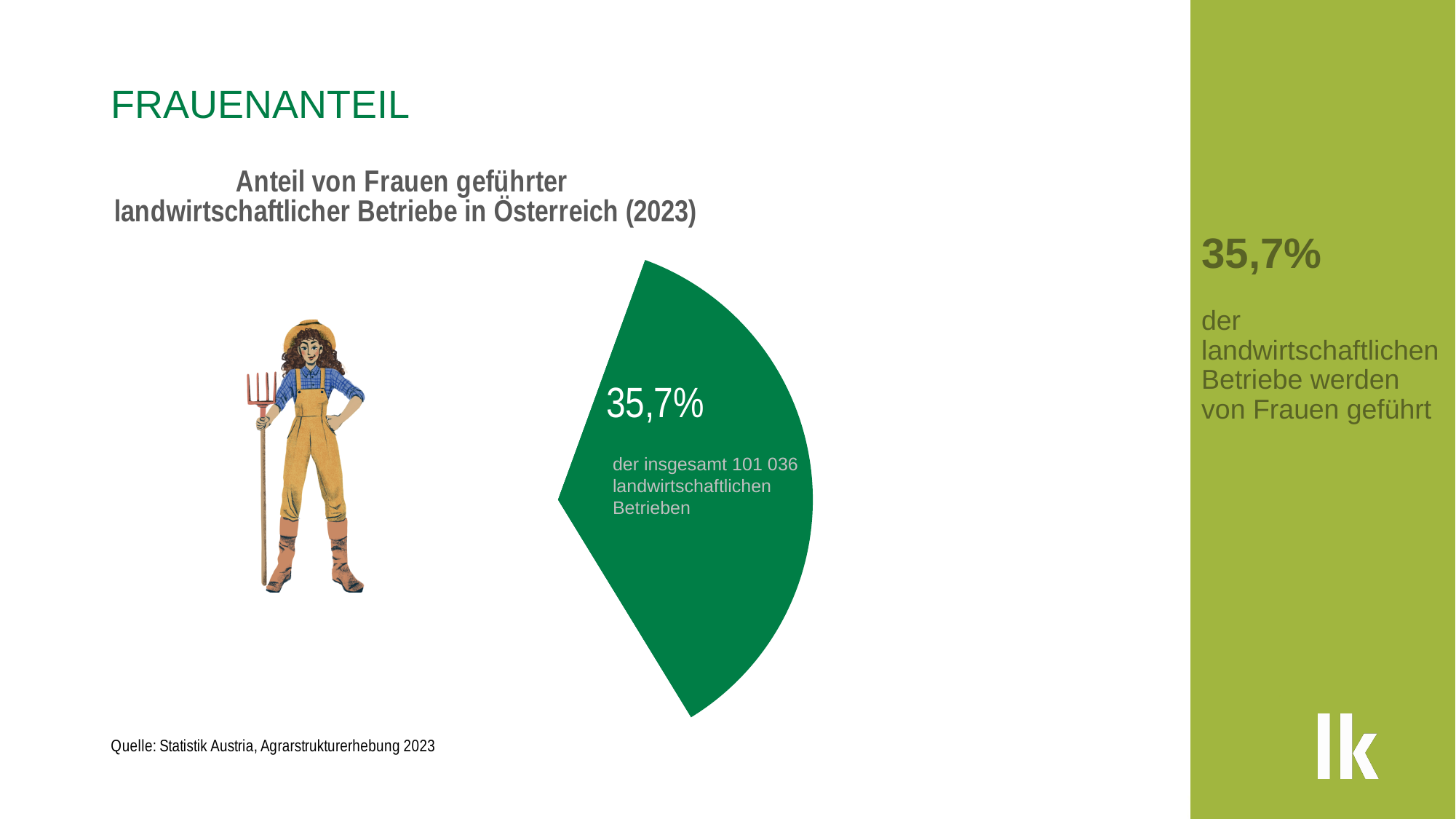

# 35,7% der landwirtschaftlichen Betriebe werden von Frauen geführt
frauenanteil

### Chart: Anteil von Frauen geführter
landwirtschaftlicher Betriebe in Österreich (2023)

| Category |  |
|---|---|
| Frauen | 0.357 |
| rest | 0.643 |
der insgesamt 101 036
landwirtschaftlichen
Betrieben